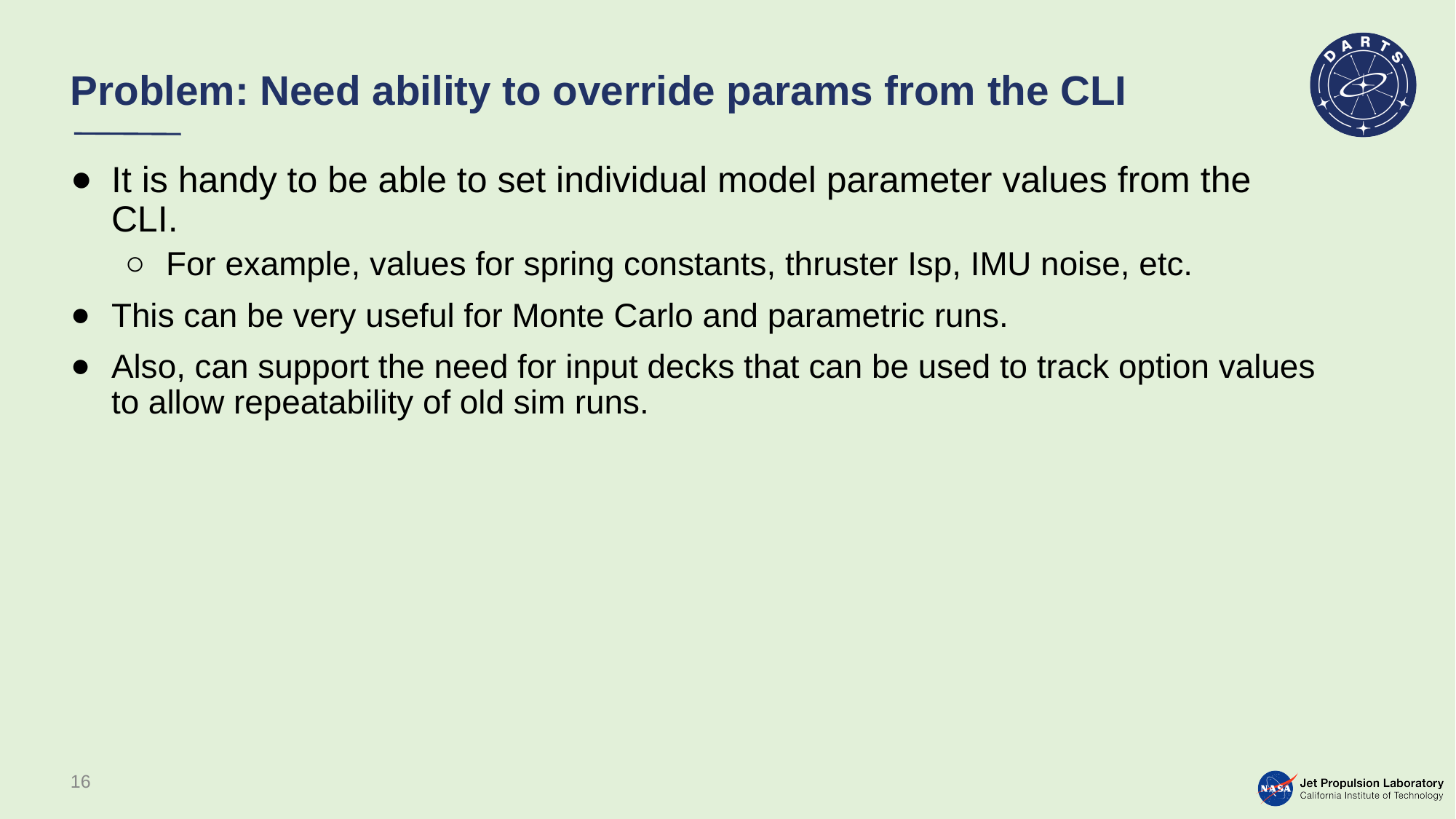

# Problem: Need ability to override params from the CLI
It is handy to be able to set individual model parameter values from the CLI.
For example, values for spring constants, thruster Isp, IMU noise, etc.
This can be very useful for Monte Carlo and parametric runs.
Also, can support the need for input decks that can be used to track option values to allow repeatability of old sim runs.

16